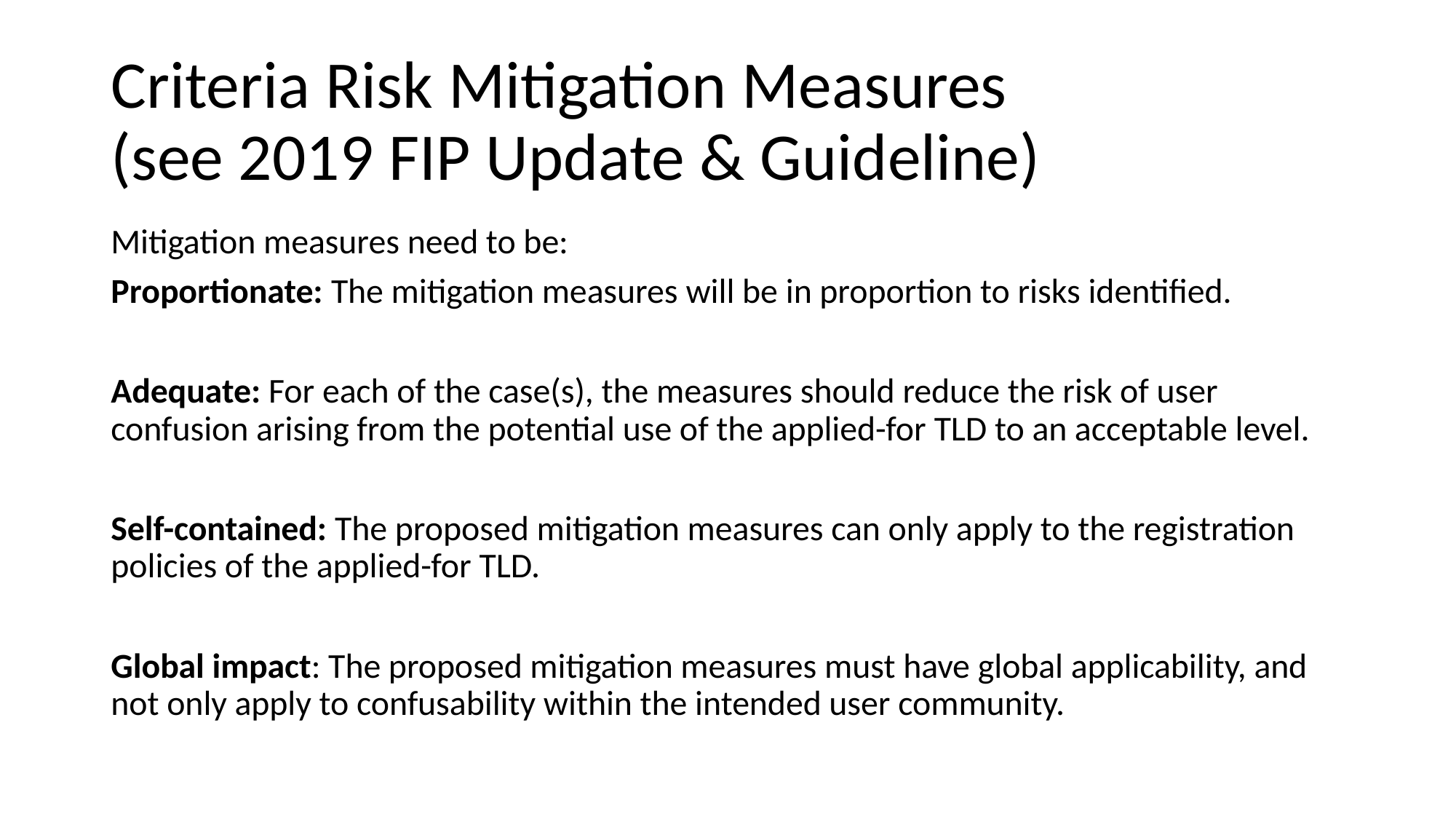

# Criteria Risk Mitigation Measures (see 2019 FIP Update & Guideline)
Mitigation measures need to be:
Proportionate: The mitigation measures will be in proportion to risks identified.

Adequate: For each of the case(s), the measures should reduce the risk of user confusion arising from the potential use of the applied-for TLD to an acceptable level.

Self-contained: The proposed mitigation measures can only apply to the registration policies of the applied-for TLD.

Global impact: The proposed mitigation measures must have global applicability, and not only apply to confusability within the intended user community.